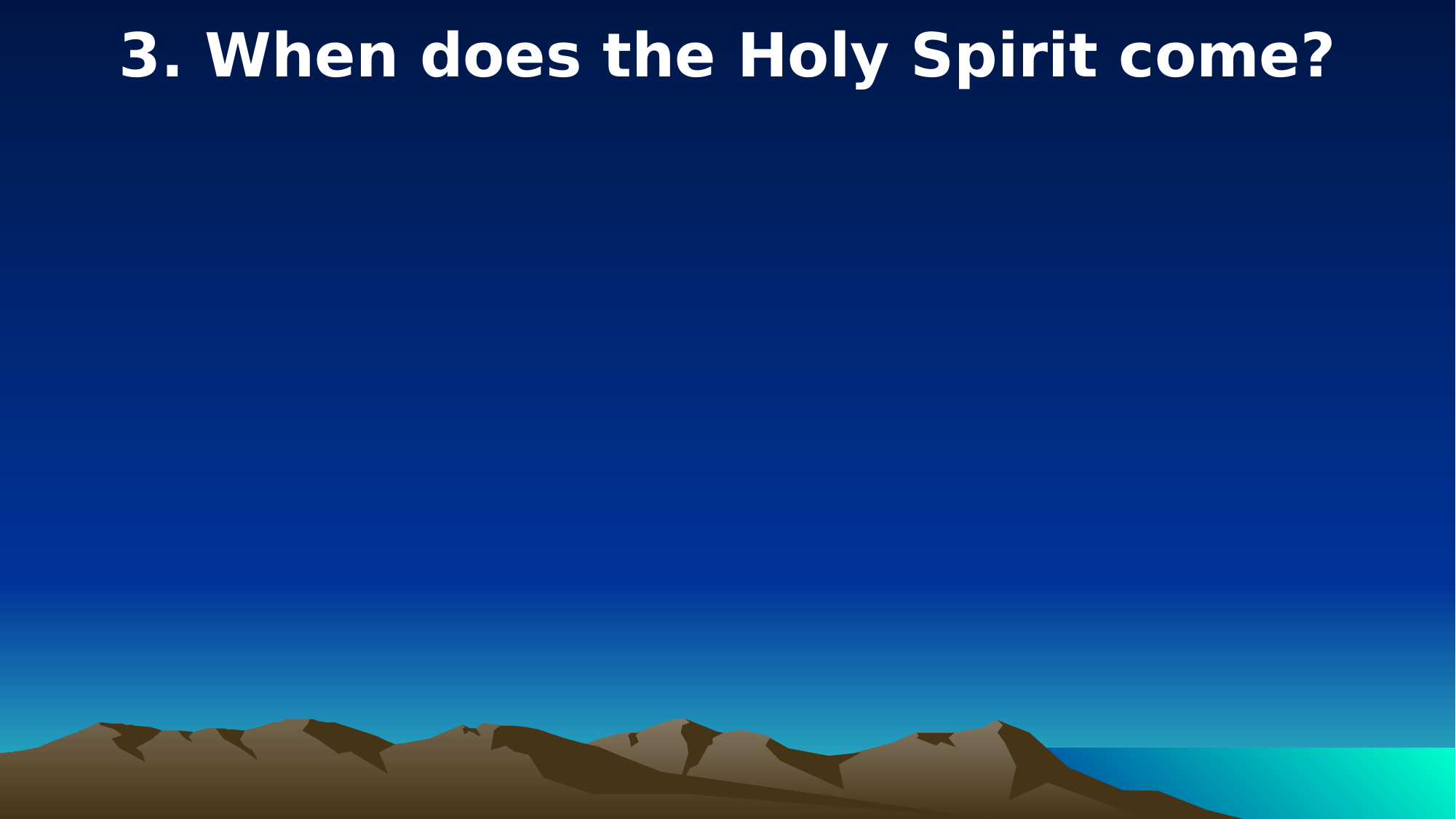

3. When does the Holy Spirit come?